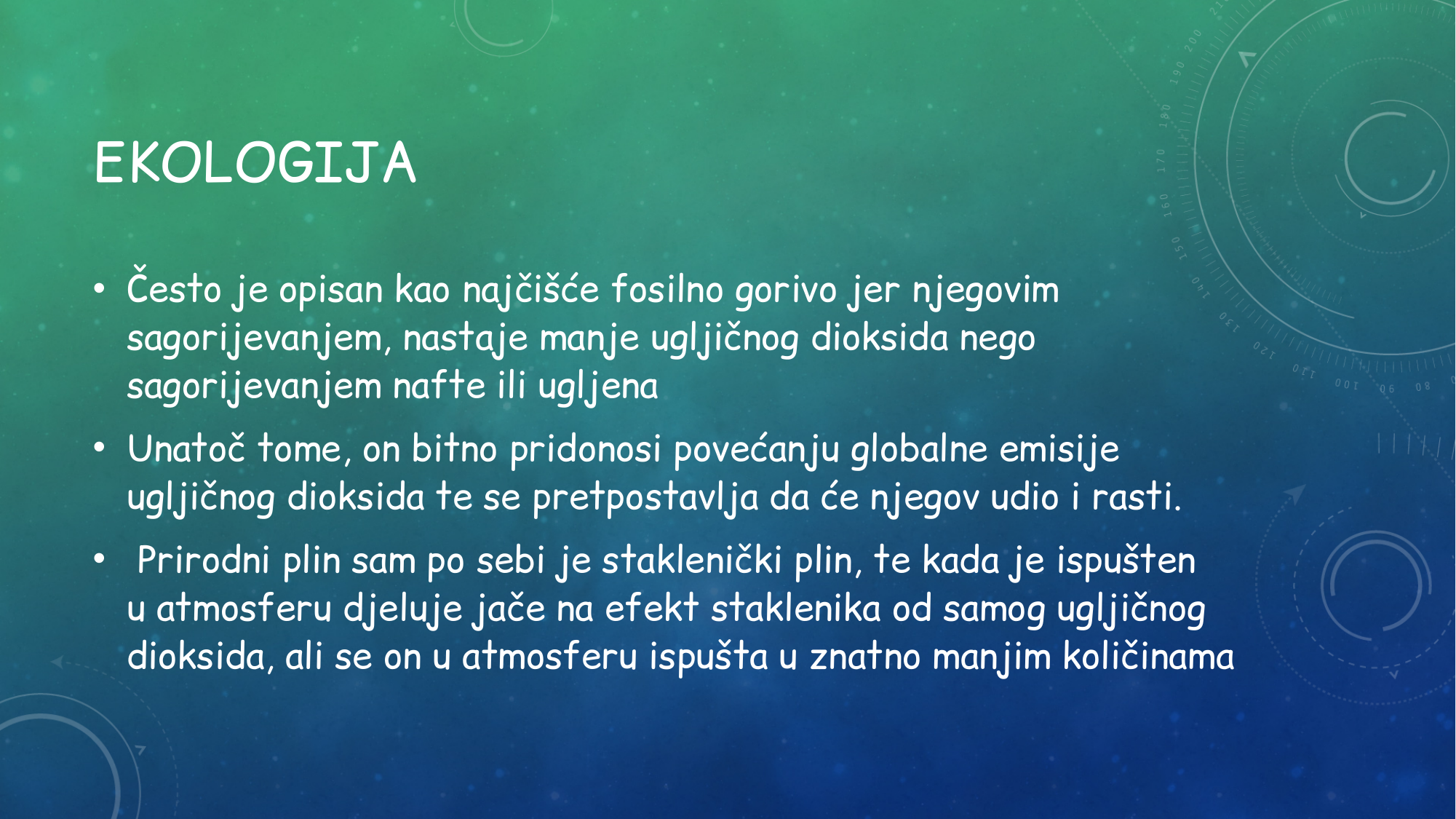

# EKOLOGIJA
Često je opisan kao najčišće fosilno gorivo jer njegovim sagorijevanjem, nastaje manje ugljičnog dioksida nego sagorijevanjem nafte ili ugljena
Unatoč tome, on bitno pridonosi povećanju globalne emisije ugljičnog dioksida te se pretpostavlja da će njegov udio i rasti.
 Prirodni plin sam po sebi je staklenički plin, te kada je ispušten u atmosferu djeluje jače na efekt staklenika od samog ugljičnog dioksida, ali se on u atmosferu ispušta u znatno manjim količinama